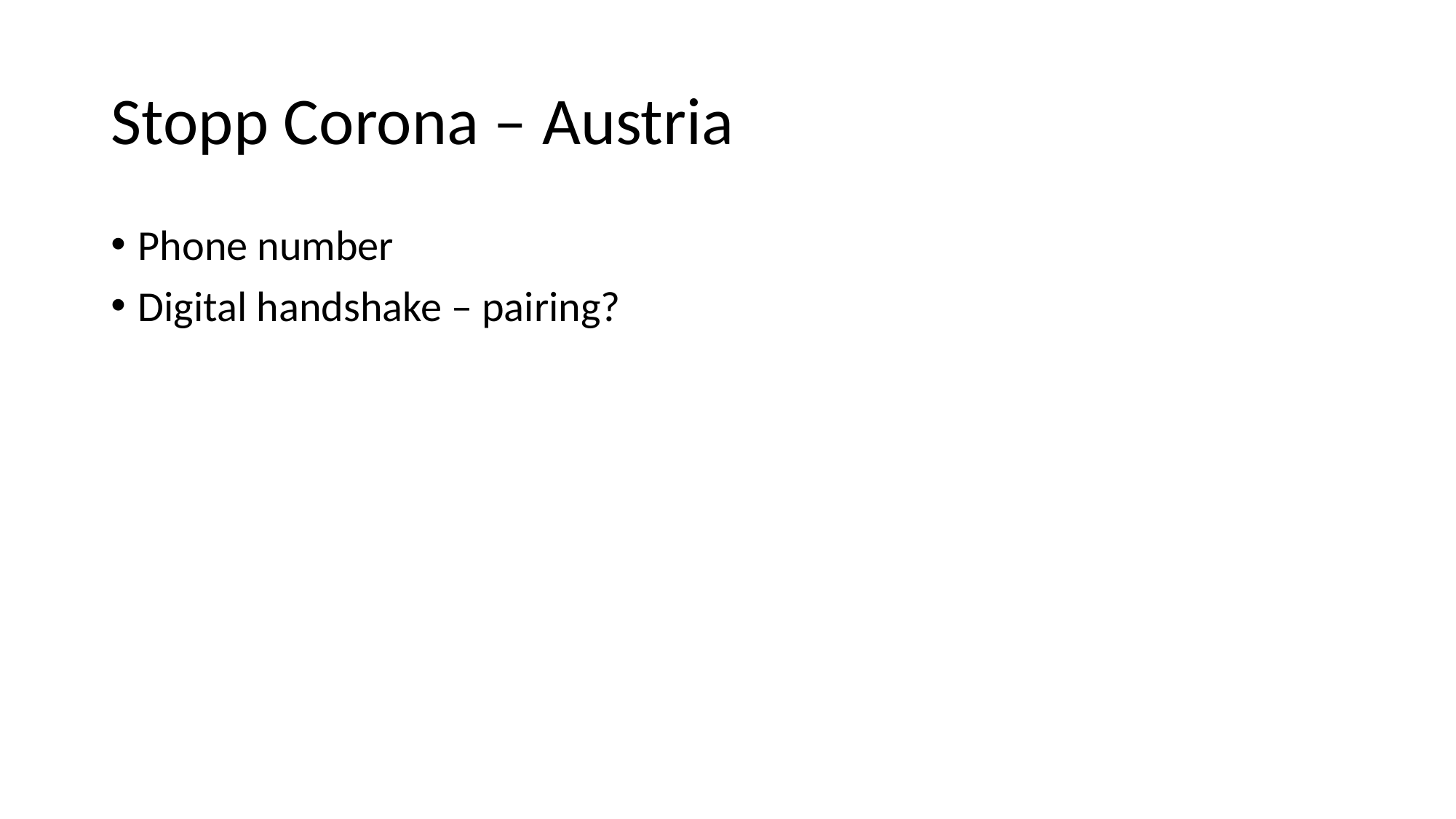

# Stopp Corona – Austria
Phone number
Digital handshake – pairing?